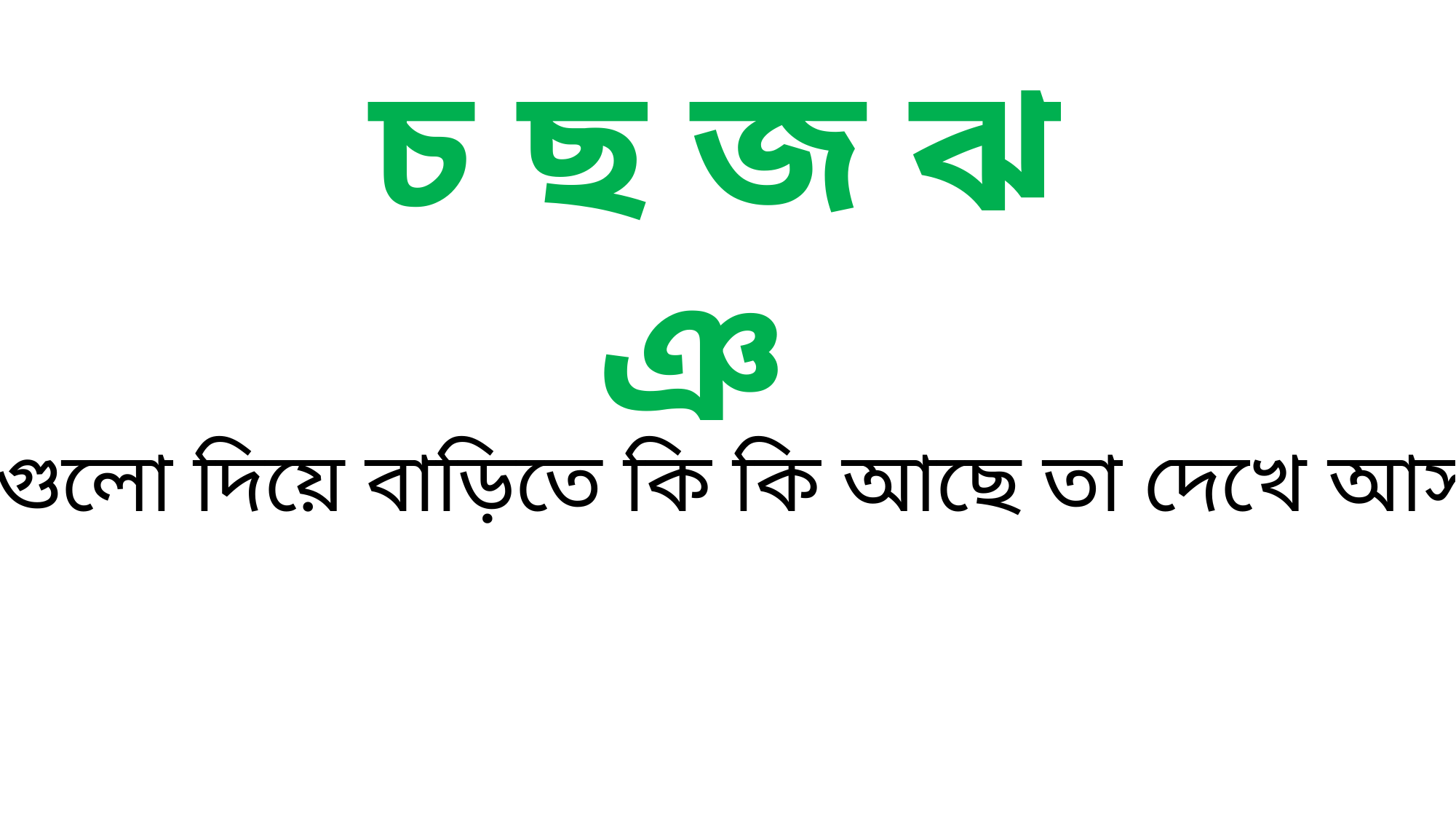

চ ছ জ ঝ ঞ
বর্ণগুলো দিয়ে বাড়িতে কি কি আছে তা দেখে আসবে।